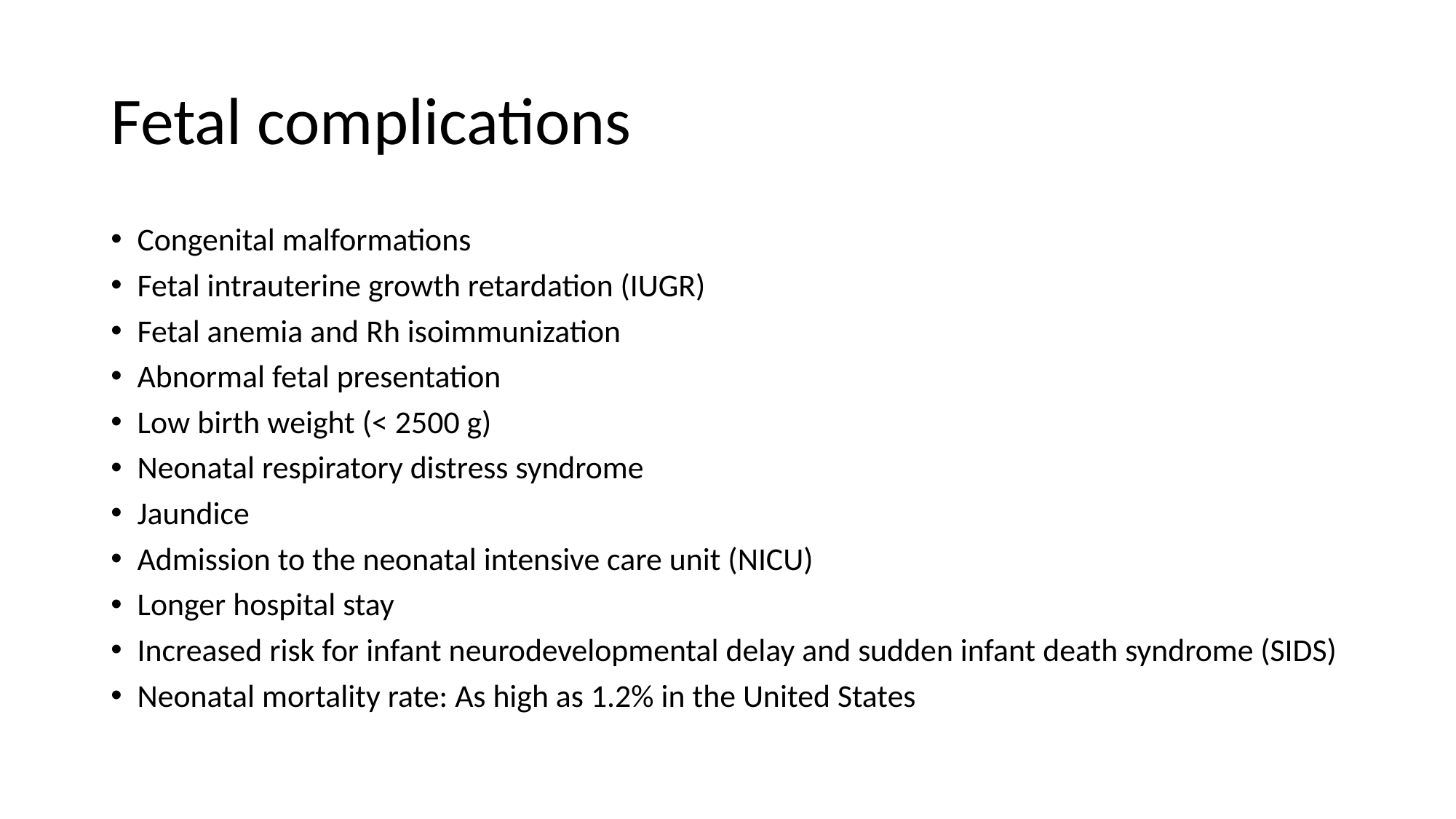

# Fetal complications
Congenital malformations
Fetal intrauterine growth retardation (IUGR)
Fetal anemia and Rh isoimmunization
Abnormal fetal presentation
Low birth weight (< 2500 g)
Neonatal respiratory distress syndrome
Jaundice
Admission to the neonatal intensive care unit (NICU)
Longer hospital stay
Increased risk for infant neurodevelopmental delay and sudden infant death syndrome (SIDS)
Neonatal mortality rate: As high as 1.2% in the United States